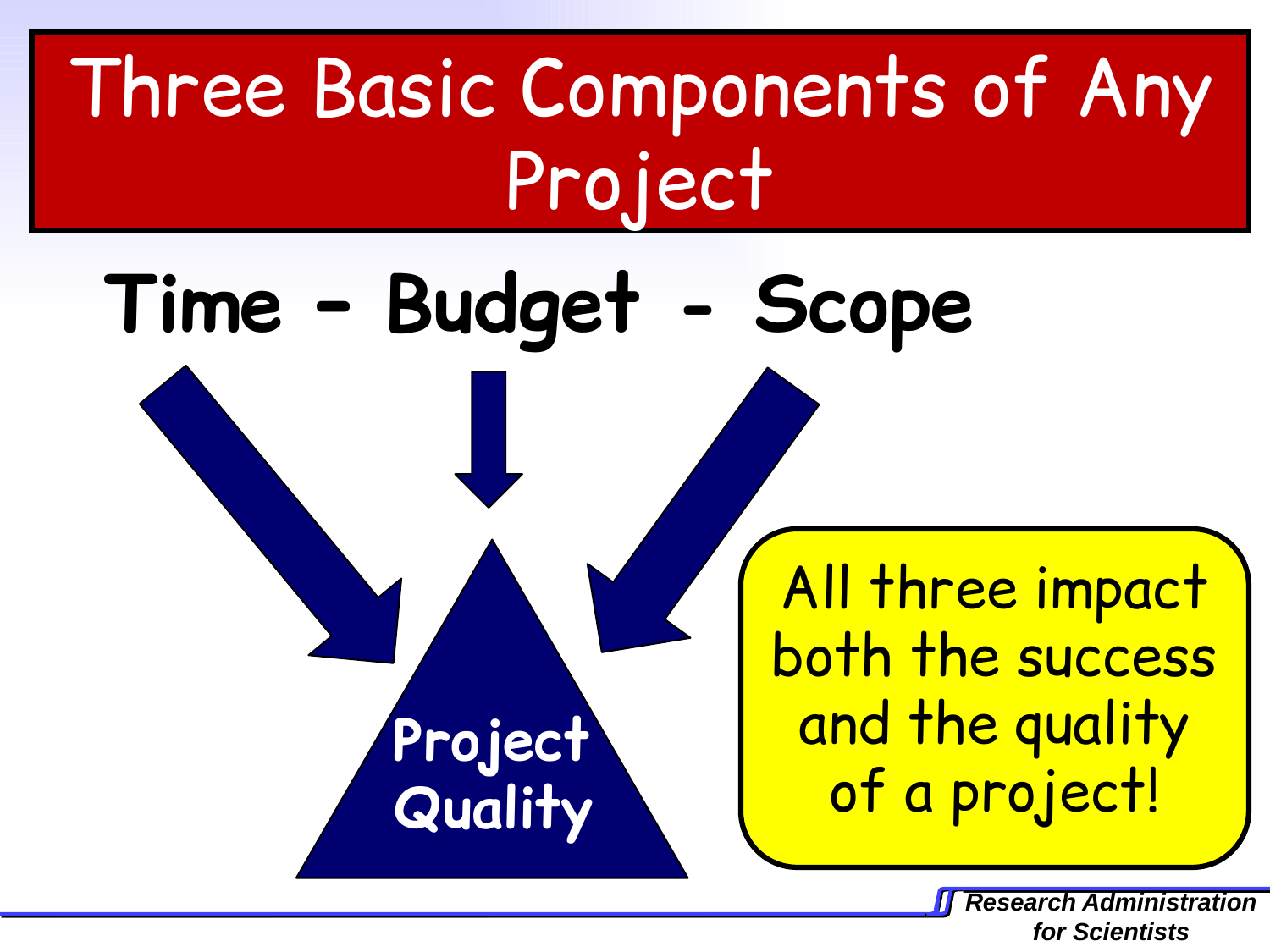

Three Basic Components of Any Project

Time – Budget - Scope

All three impact both the success and the quality of a project!

Project
Quality